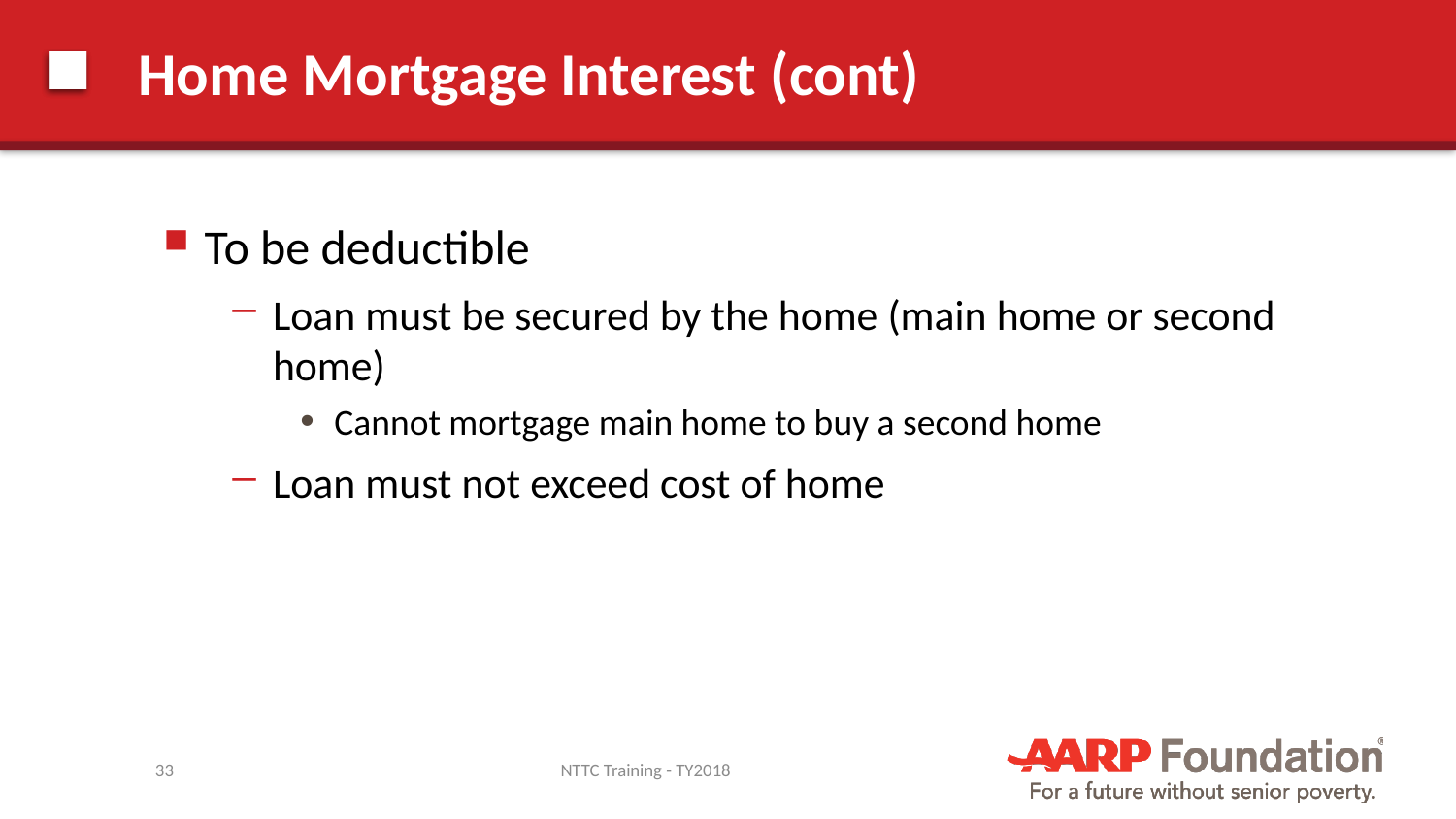

# Home Mortgage Interest (cont)
To be deductible
Loan must be secured by the home (main home or second home)
Cannot mortgage main home to buy a second home
Loan must not exceed cost of home

33
NTTC Training - TY2018